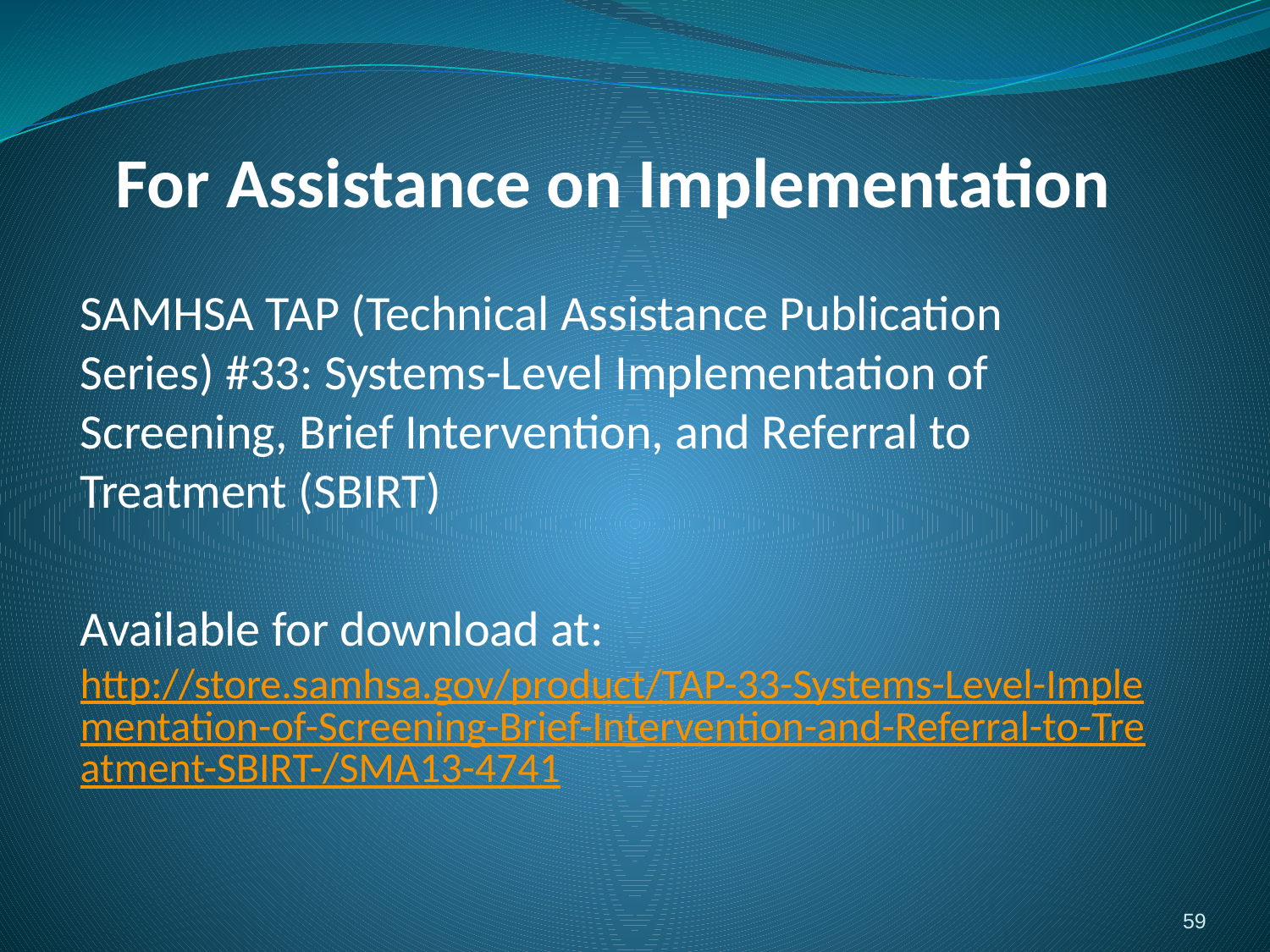

# For Assistance on Implementation
SAMHSA TAP (Technical Assistance Publication Series) #33: Systems-Level Implementation of Screening, Brief Intervention, and Referral to Treatment (SBIRT)

Available for download at: http://store.samhsa.gov/product/TAP-33-Systems-Level-Implementation-of-Screening-Brief-Intervention-and-Referral-to-Treatment-SBIRT-/SMA13-4741

59